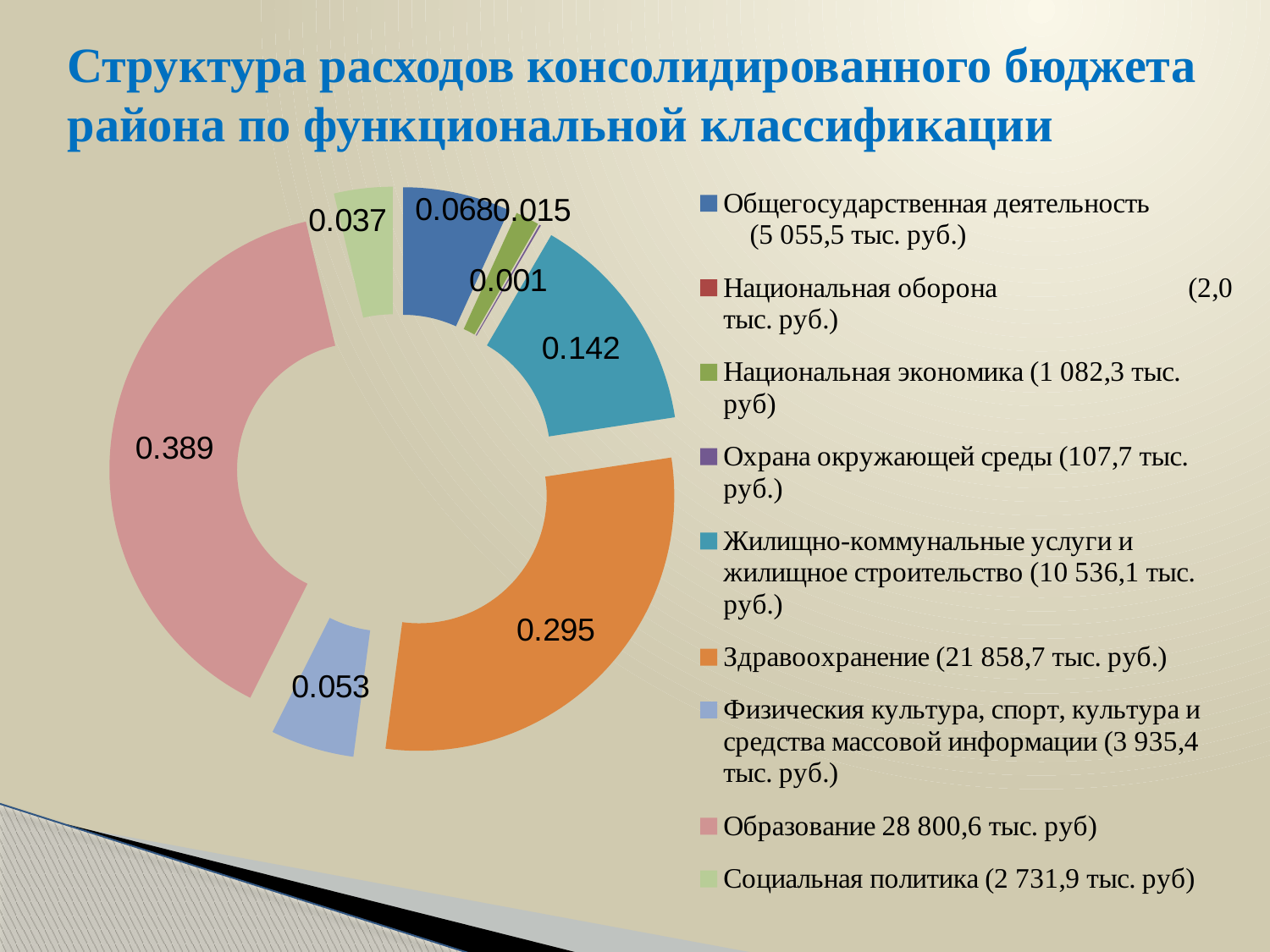

# Структура расходов консолидированного бюджета района по функциональной классификации

### Chart

| Category | Столбец1 |
|---|---|
| Общегосударственная деятельность                  (5 055,5 тыс. руб.) | 0.068 |
| Национальная оборона                             (2,0 тыс. руб.) | None |
| Национальная экономика (1 082,3 тыс. руб) | 0.015 |
| Охрана окружающей среды (107,7 тыс. руб.) | 0.001 |
| Жилищно-коммунальные услуги и жилищное строительство (10 536,1 тыс. руб.) | 0.142 |
| Здравоохранение (21 858,7 тыс. руб.) | 0.295 |
| Физическия культура, спорт, культура и средства массовой информации (3 935,4 тыс. руб.) | 0.053 |
| Образование 28 800,6 тыс. руб) | 0.389 |
| Социальная политика (2 731,9 тыс. руб) | 0.037 |